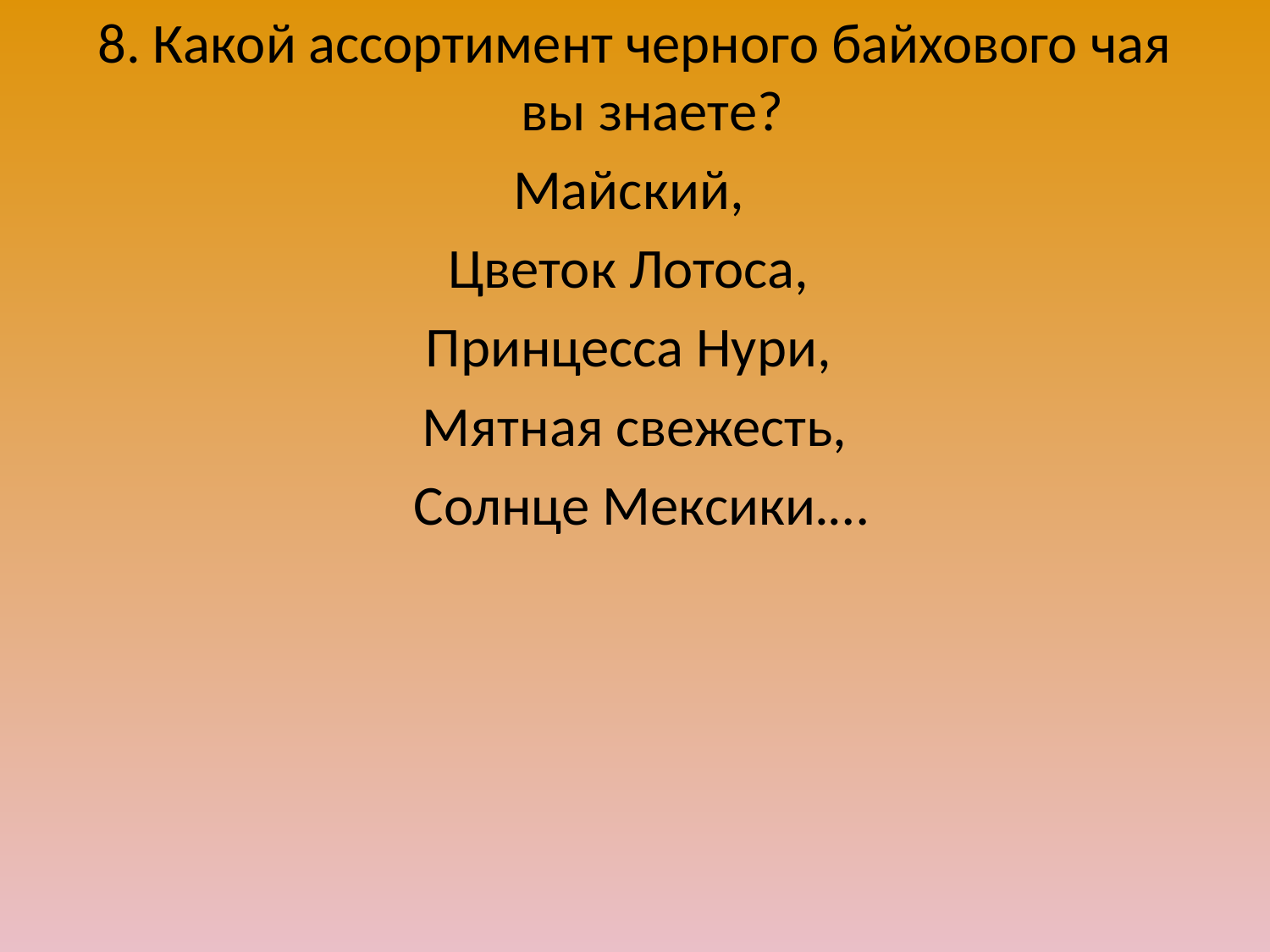

8. Какой ассортимент черного байхового чая вы знаете?
Майский,
Цветок Лотоса,
Принцесса Нури,
Мятная свежесть,
 Солнце Мексики.…